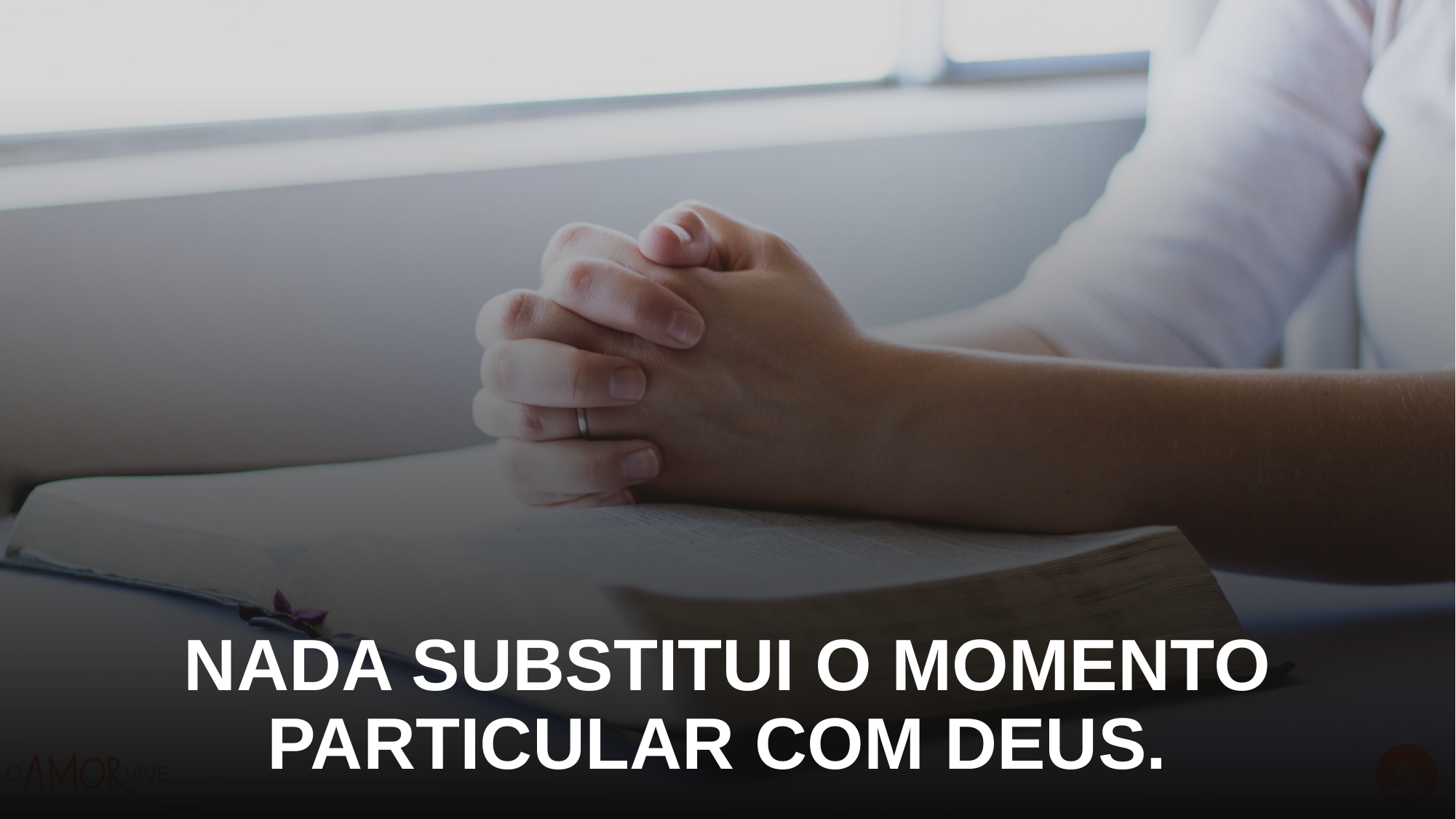

Nada substitui o momento particular com Deus.